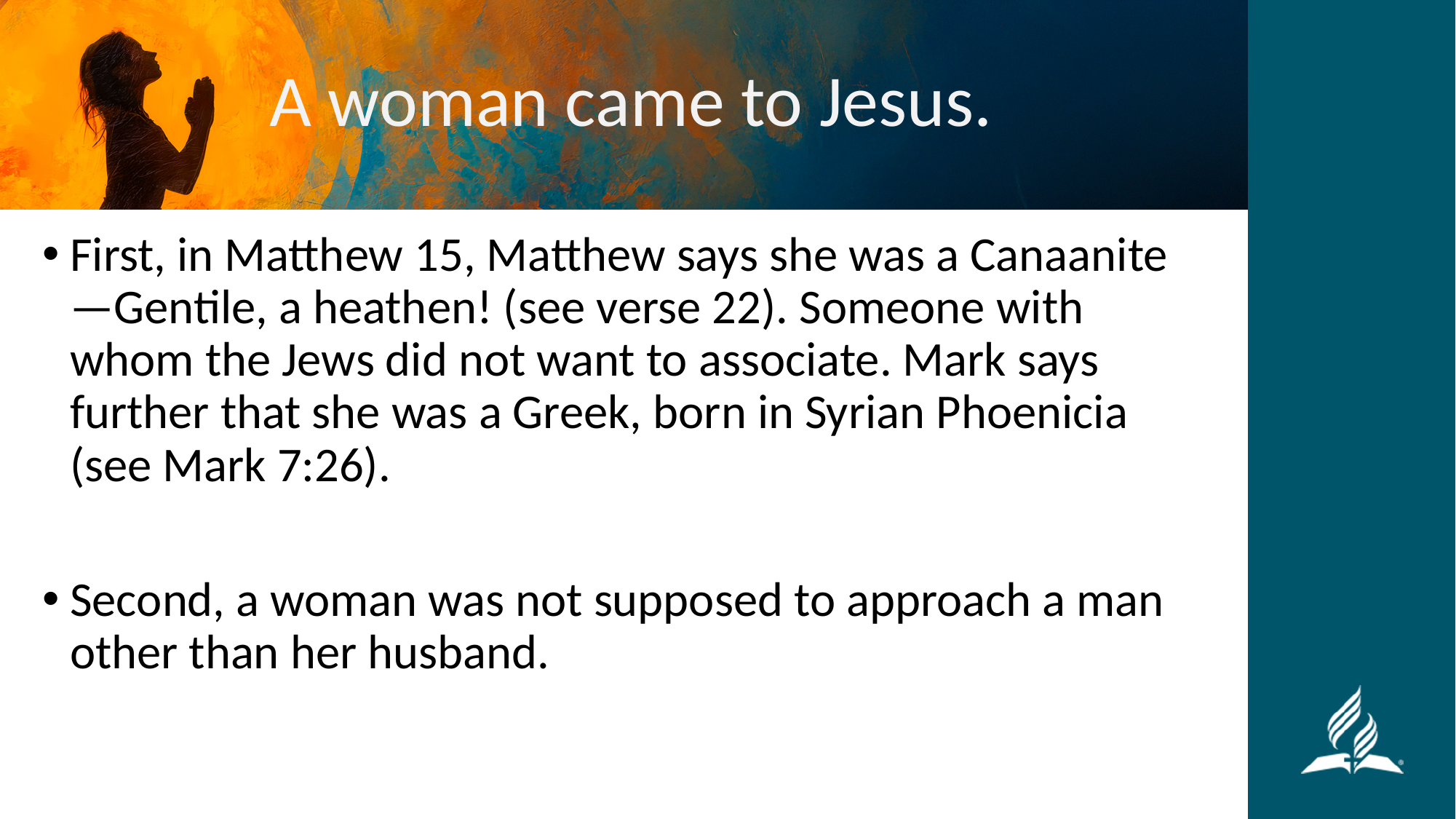

# A woman came to Jesus.
First, in Matthew 15, Matthew says she was a Canaanite—Gentile, a heathen! (see verse 22). Someone with whom the Jews did not want to associate. Mark says further that she was a Greek, born in Syrian Phoenicia (see Mark 7:26).

Second, a woman was not supposed to approach a man other than her husband.